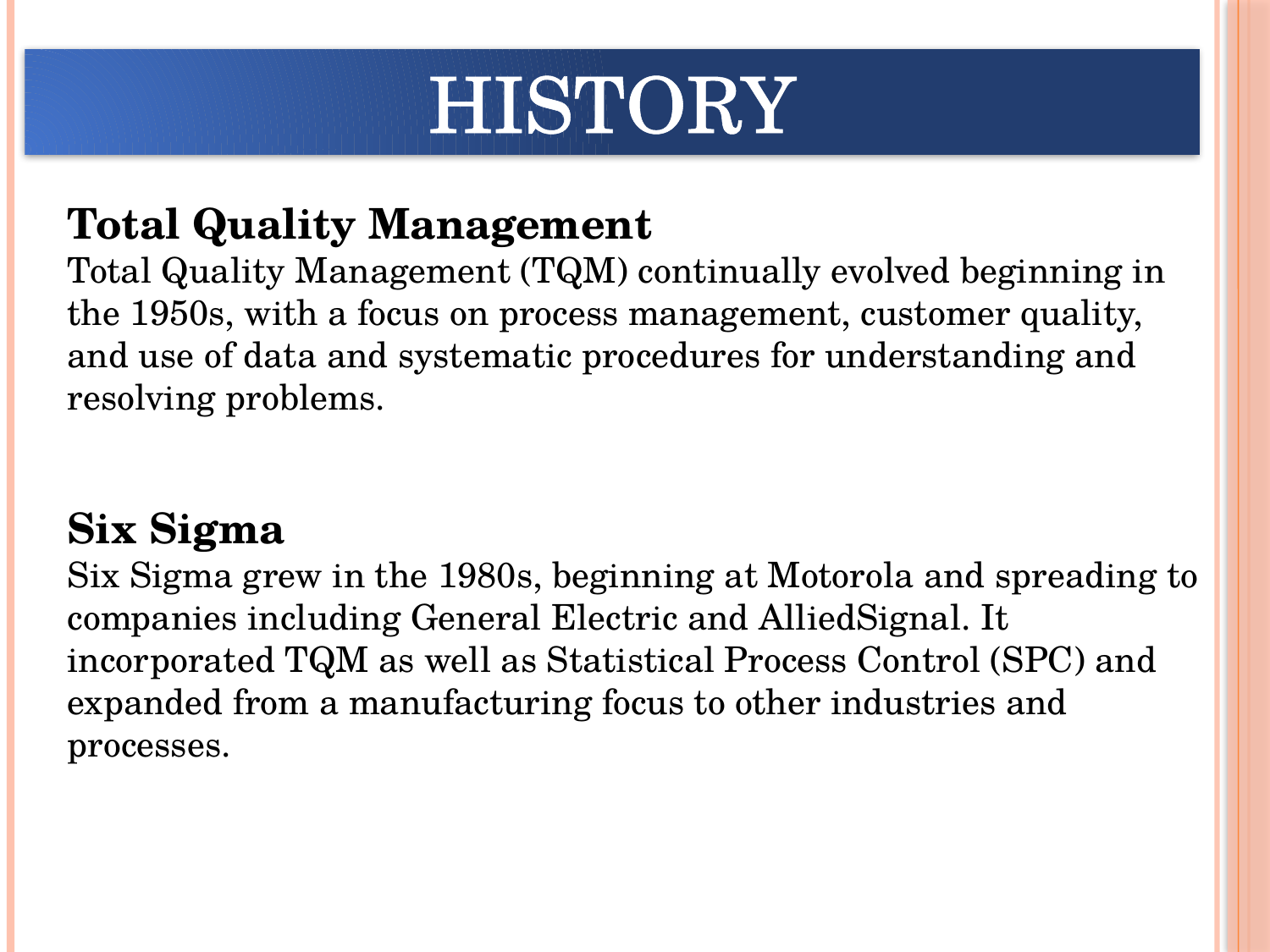

HISTORY
Total Quality Management
Total Quality Management (TQM) continually evolved beginning in the 1950s, with a focus on process management, customer quality, and use of data and systematic procedures for understanding and resolving problems.

Six Sigma
Six Sigma grew in the 1980s, beginning at Motorola and spreading to companies including General Electric and AlliedSignal. It incorporated TQM as well as Statistical Process Control (SPC) and expanded from a manufacturing focus to other industries and processes.